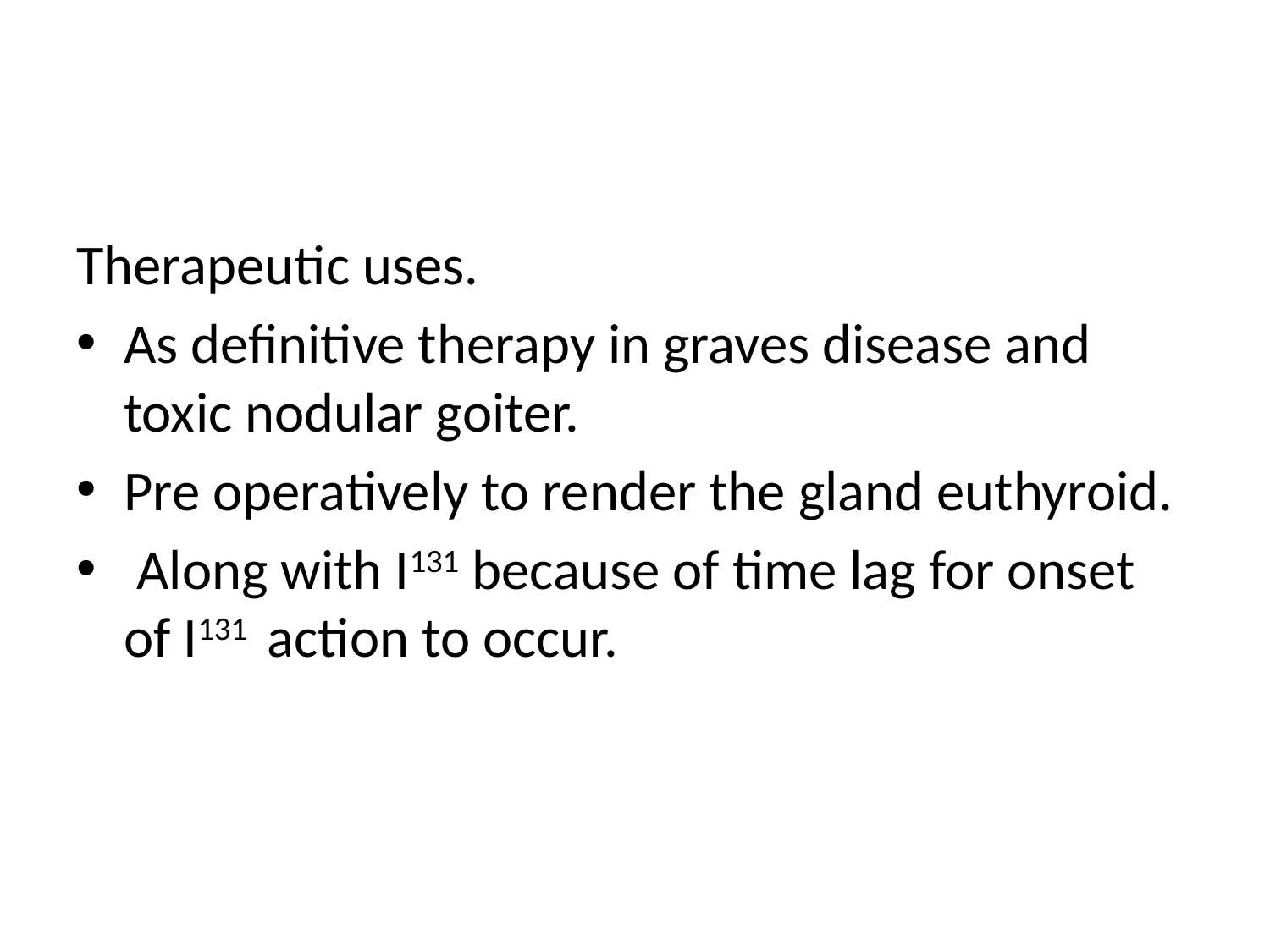

#
Therapeutic uses.
As definitive therapy in graves disease and toxic nodular goiter.
Pre operatively to render the gland euthyroid.
 Along with I131 because of time lag for onset of I131  action to occur.